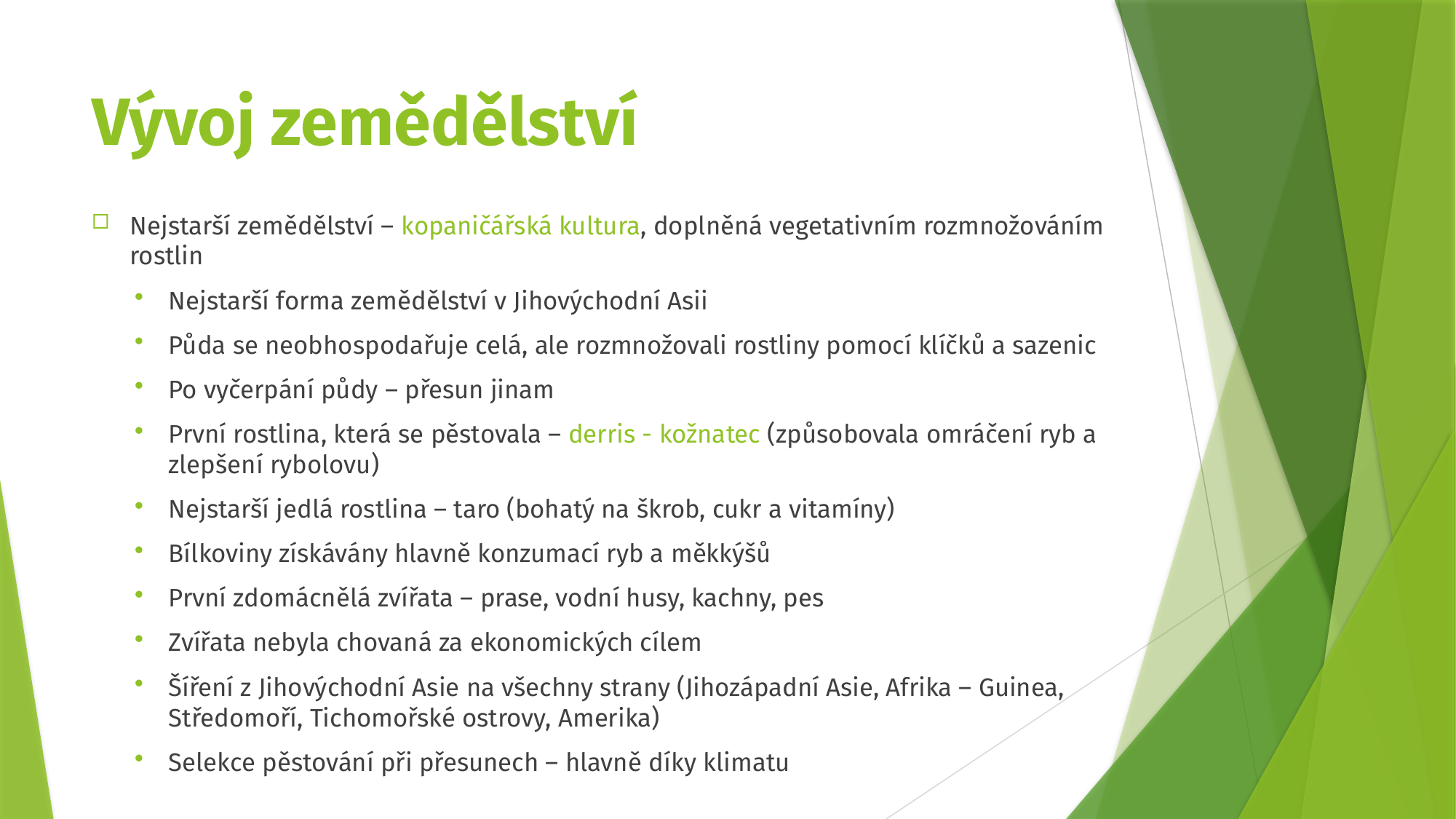

# Vývoj zemědělství
Nejstarší zemědělství – kopaničářská kultura, doplněná vegetativním rozmnožováním rostlin
Nejstarší forma zemědělství v Jihovýchodní Asii
Půda se neobhospodařuje celá, ale rozmnožovali rostliny pomocí klíčků a sazenic
Po vyčerpání půdy – přesun jinam
První rostlina, která se pěstovala – derris - kožnatec (způsobovala omráčení ryb a zlepšení rybolovu)
Nejstarší jedlá rostlina – taro (bohatý na škrob, cukr a vitamíny)
Bílkoviny získávány hlavně konzumací ryb a měkkýšů
První zdomácnělá zvířata – prase, vodní husy, kachny, pes
Zvířata nebyla chovaná za ekonomických cílem
Šíření z Jihovýchodní Asie na všechny strany (Jihozápadní Asie, Afrika – Guinea, Středomoří, Tichomořské ostrovy, Amerika)
Selekce pěstování při přesunech – hlavně díky klimatu